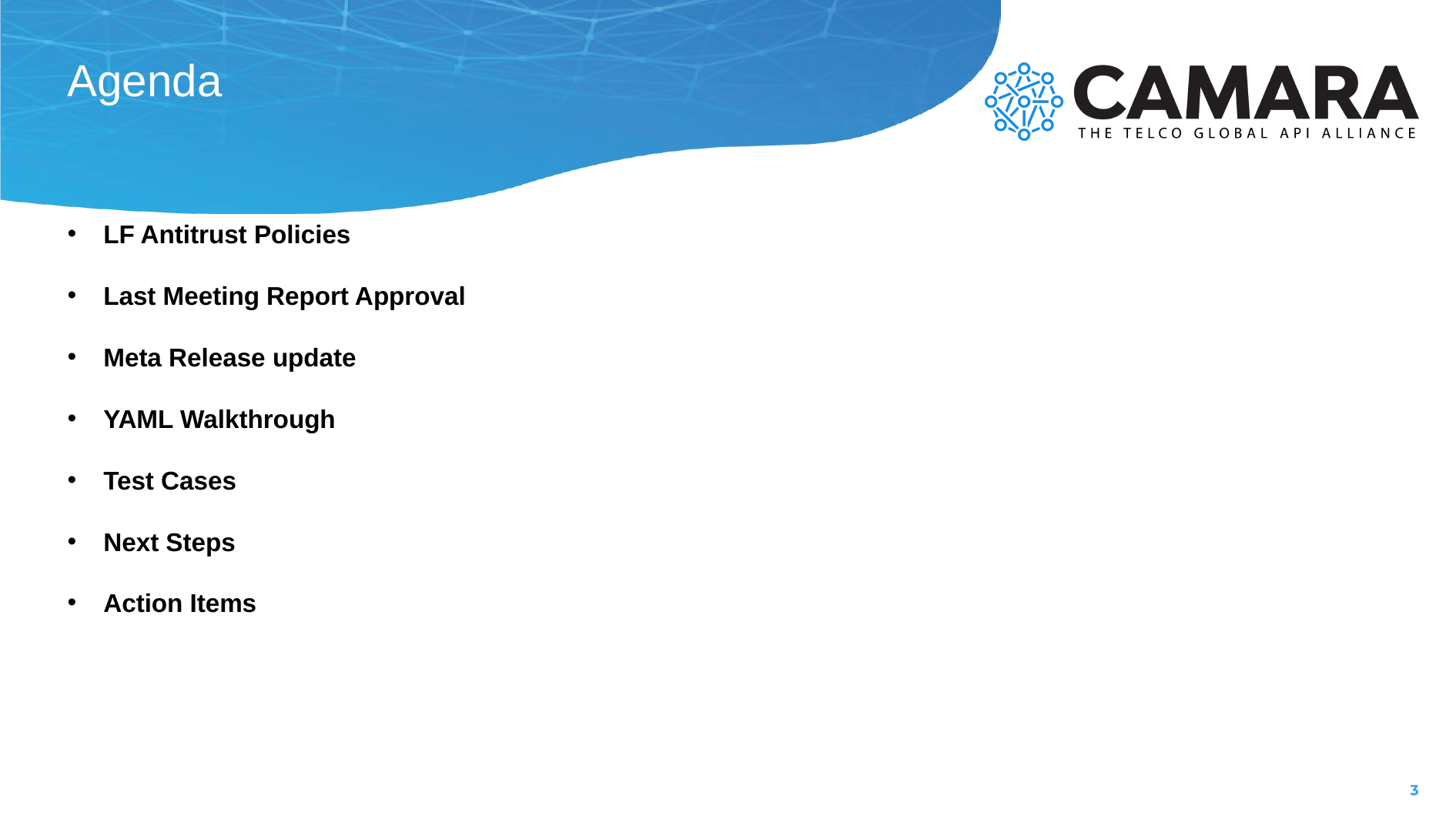

# Agenda
LF Antitrust Policies

Last Meeting Report Approval

Meta Release update

YAML Walkthrough

Test Cases

Next Steps

Action Items